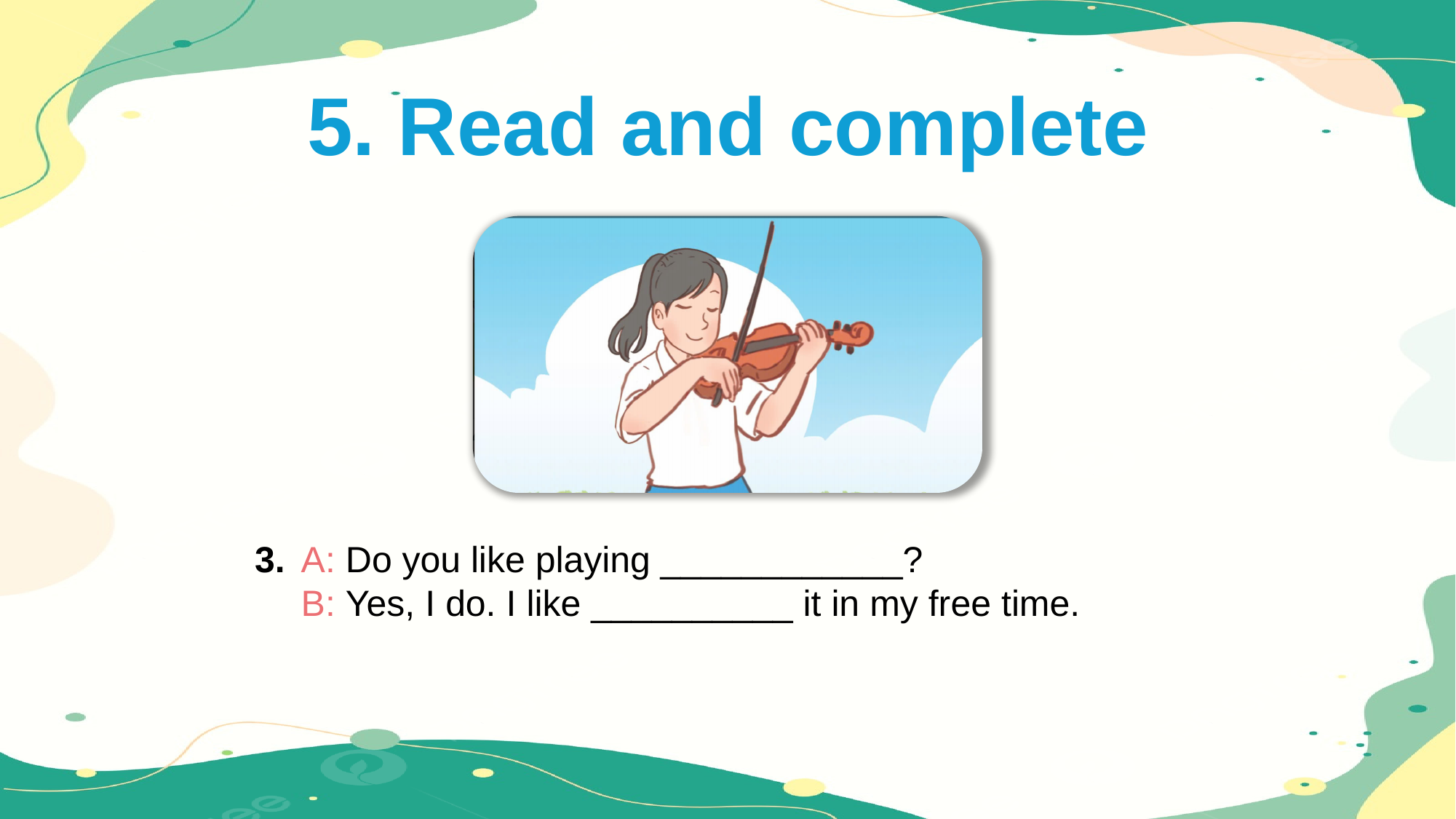

5. Read and complete

3.
A: Do you like playing ____________?
B: Yes, I do. I like __________ it in my free time.